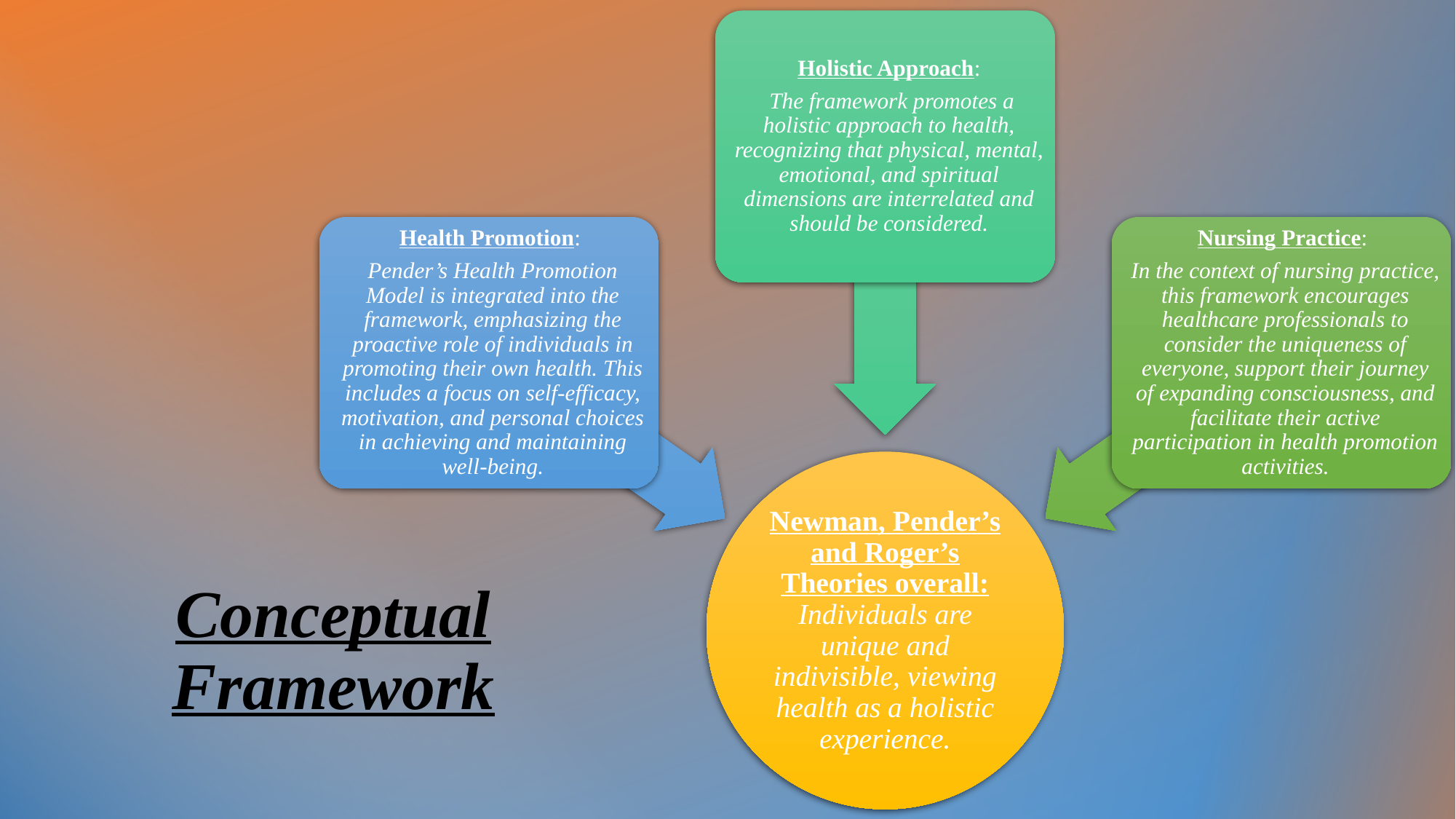

Newman, Pender’s and Roger’s Theories overall: Individuals are unique and indivisible, viewing health as a holistic experience.
Health Promotion:
Pender’s Health Promotion Model is integrated into the framework, emphasizing the proactive role of individuals in promoting their own health. This includes a focus on self-efficacy, motivation, and personal choices in achieving and maintaining well-being.
Holistic Approach:
 The framework promotes a holistic approach to health, recognizing that physical, mental, emotional, and spiritual dimensions are interrelated and should be considered.
Nursing Practice:
In the context of nursing practice, this framework encourages healthcare professionals to consider the uniqueness of everyone, support their journey of expanding consciousness, and facilitate their active participation in health promotion activities.
# Conceptual Framework